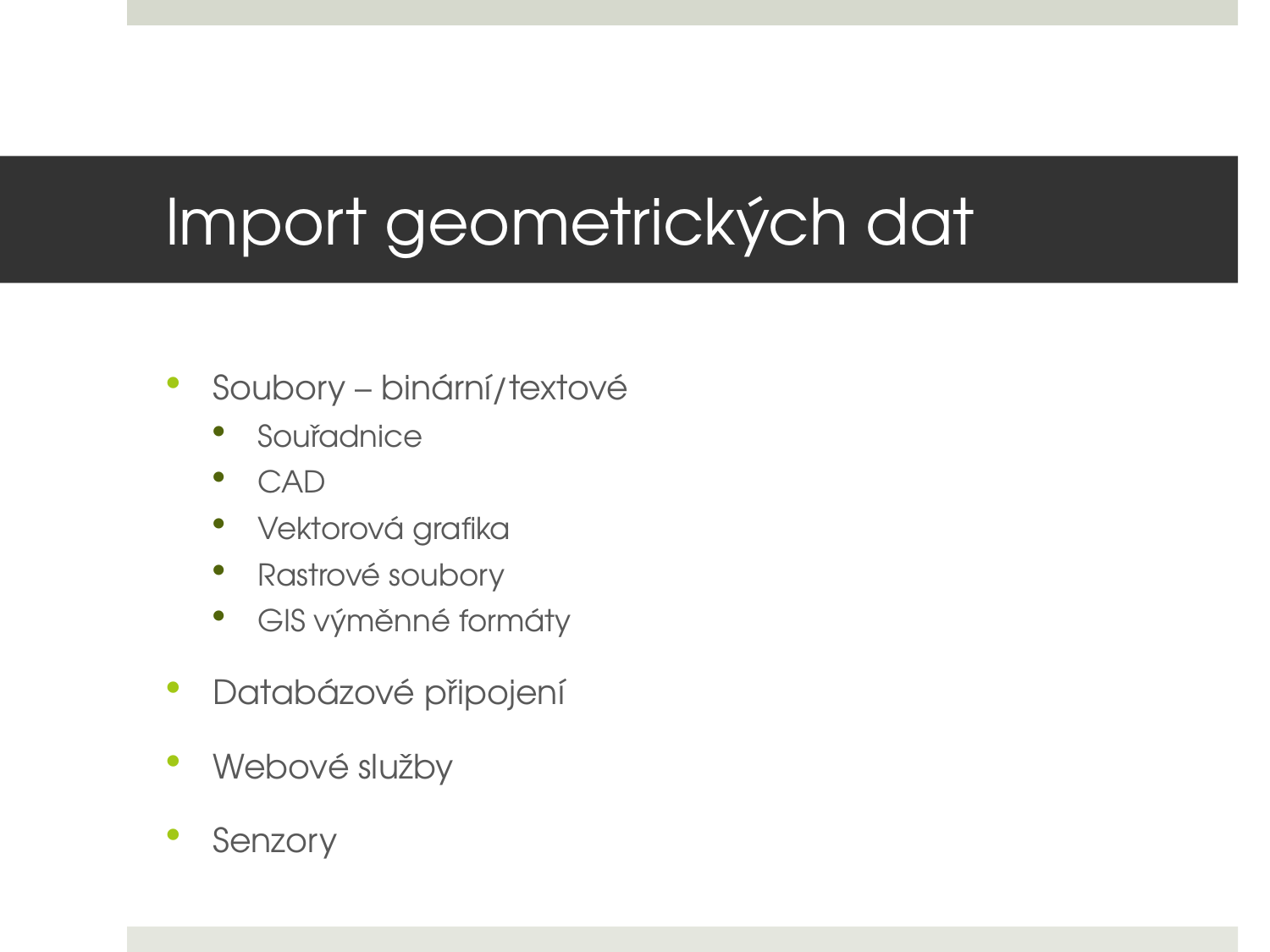

# Import geometrických dat
Soubory – binární/textové
Souřadnice
CAD
Vektorová grafika
Rastrové soubory
GIS výměnné formáty
Databázové připojení
Webové služby
Senzory